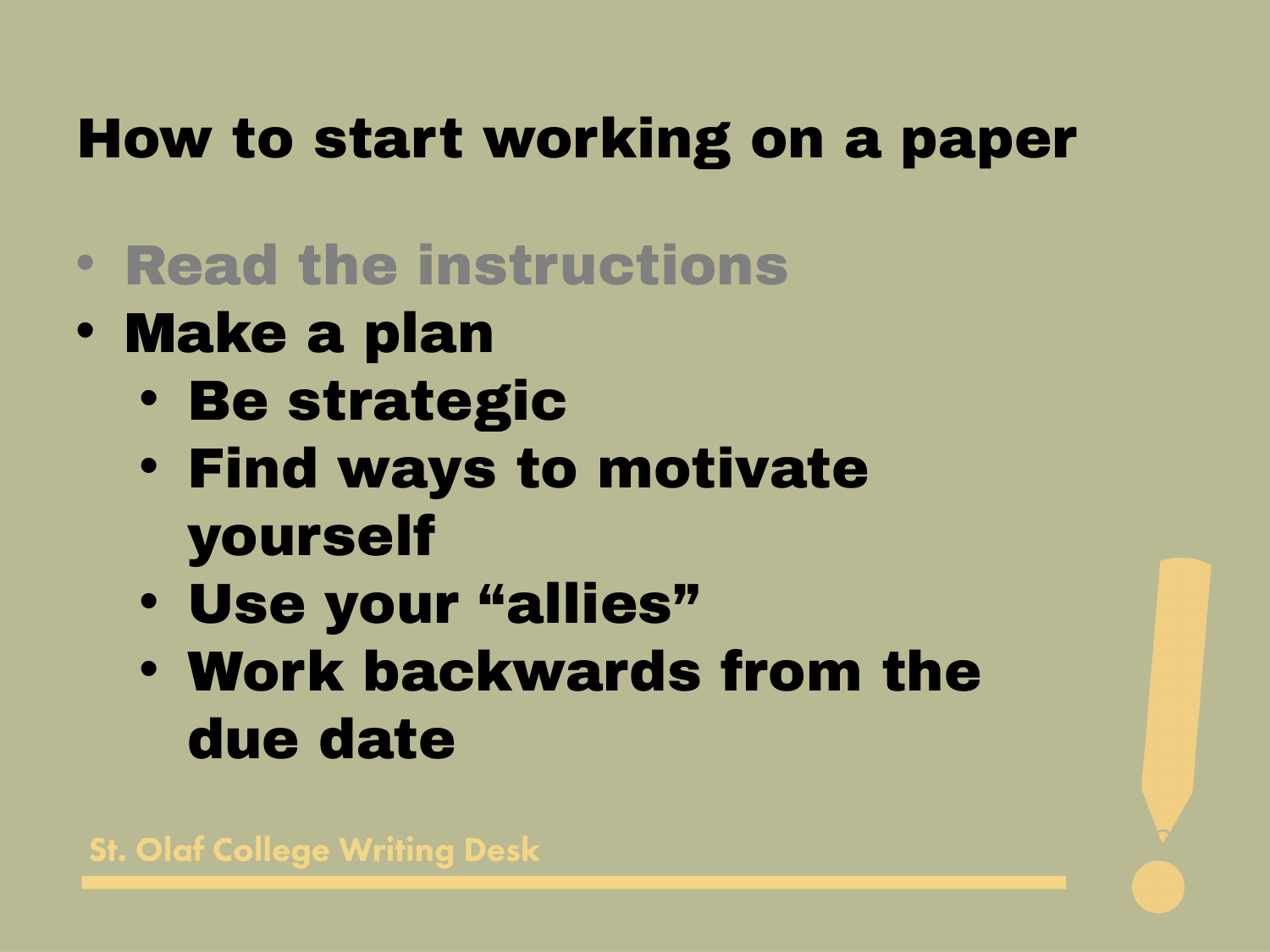

How to start working on a paper
Read the instructions
Make a plan
Be strategic
Find ways to motivate yourself
Use your “allies”
Work backwards from the due date